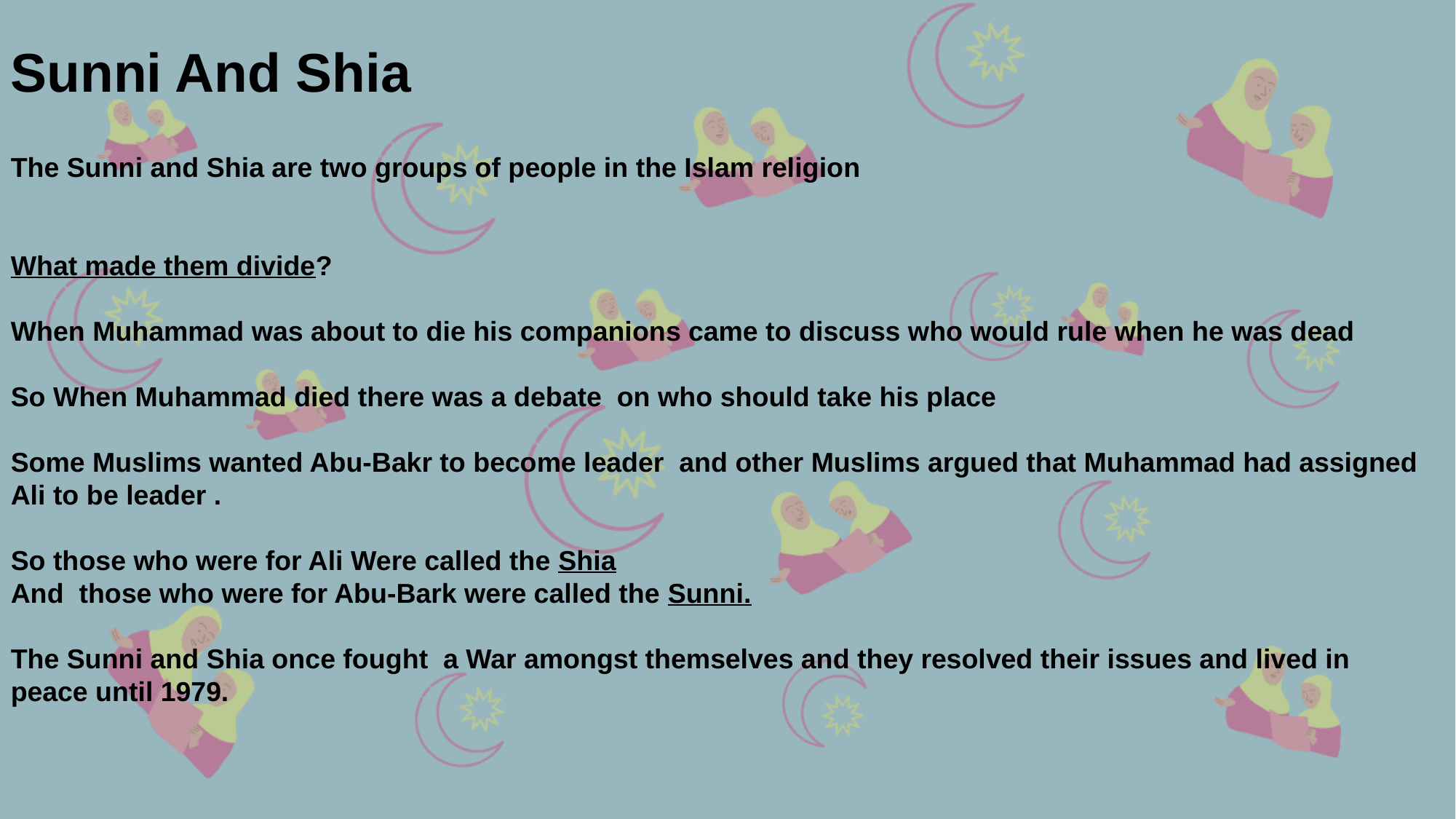

Sunni And Shia
The Sunni and Shia are two groups of people in the Islam religion

What made them divide?

When Muhammad was about to die his companions came to discuss who would rule when he was dead

So When Muhammad died there was a debate  on who should take his place

Some Muslims wanted Abu-Bakr to become leader  and other Muslims argued that Muhammad had assigned Ali to be leader .

So those who were for Ali Were called the Shia
And  those who were for Abu-Bark were called the Sunni.

The Sunni and Shia once fought  a War amongst themselves and they resolved their issues and lived in peace until 1979.